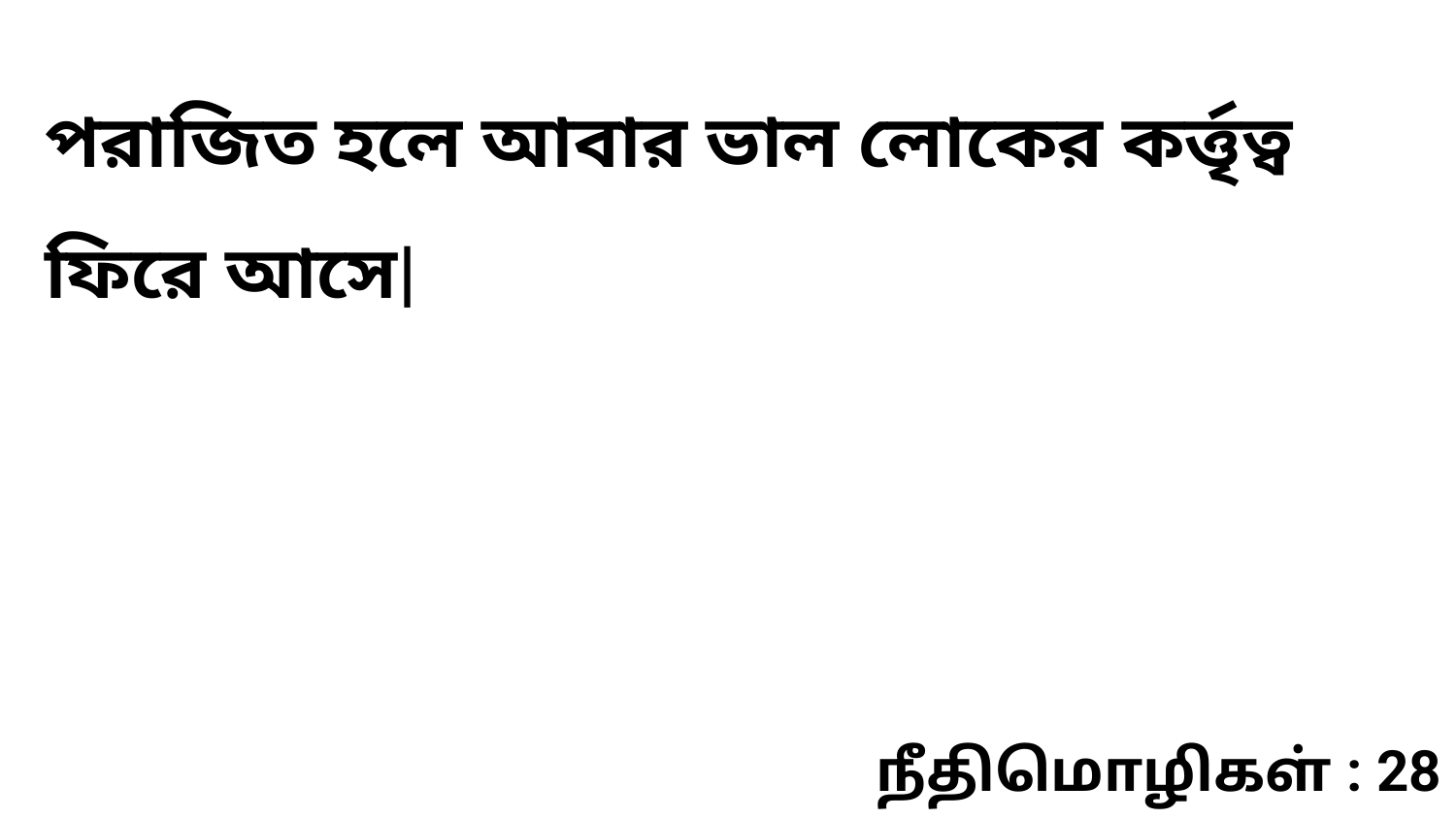

পরাজিত হলে আবার ভাল লোকের কর্ত্তৃত্ব ফিরে আসে|
நீதிமொழிகள் : 28